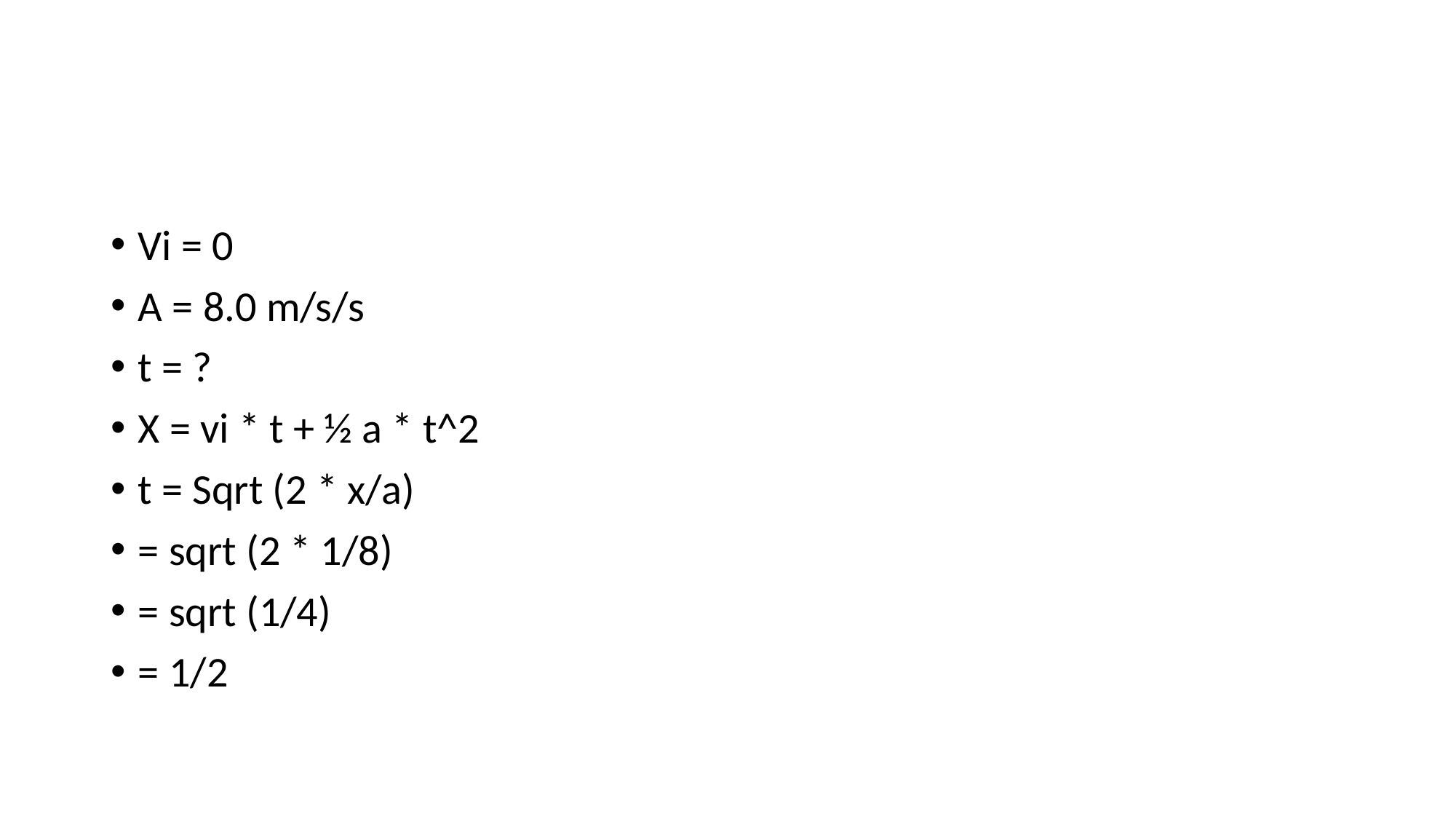

#
Vi = 0
A = 8.0 m/s/s
t = ?
X = vi * t + ½ a * t^2
t = Sqrt (2 * x/a)
= sqrt (2 * 1/8)
= sqrt (1/4)
= 1/2